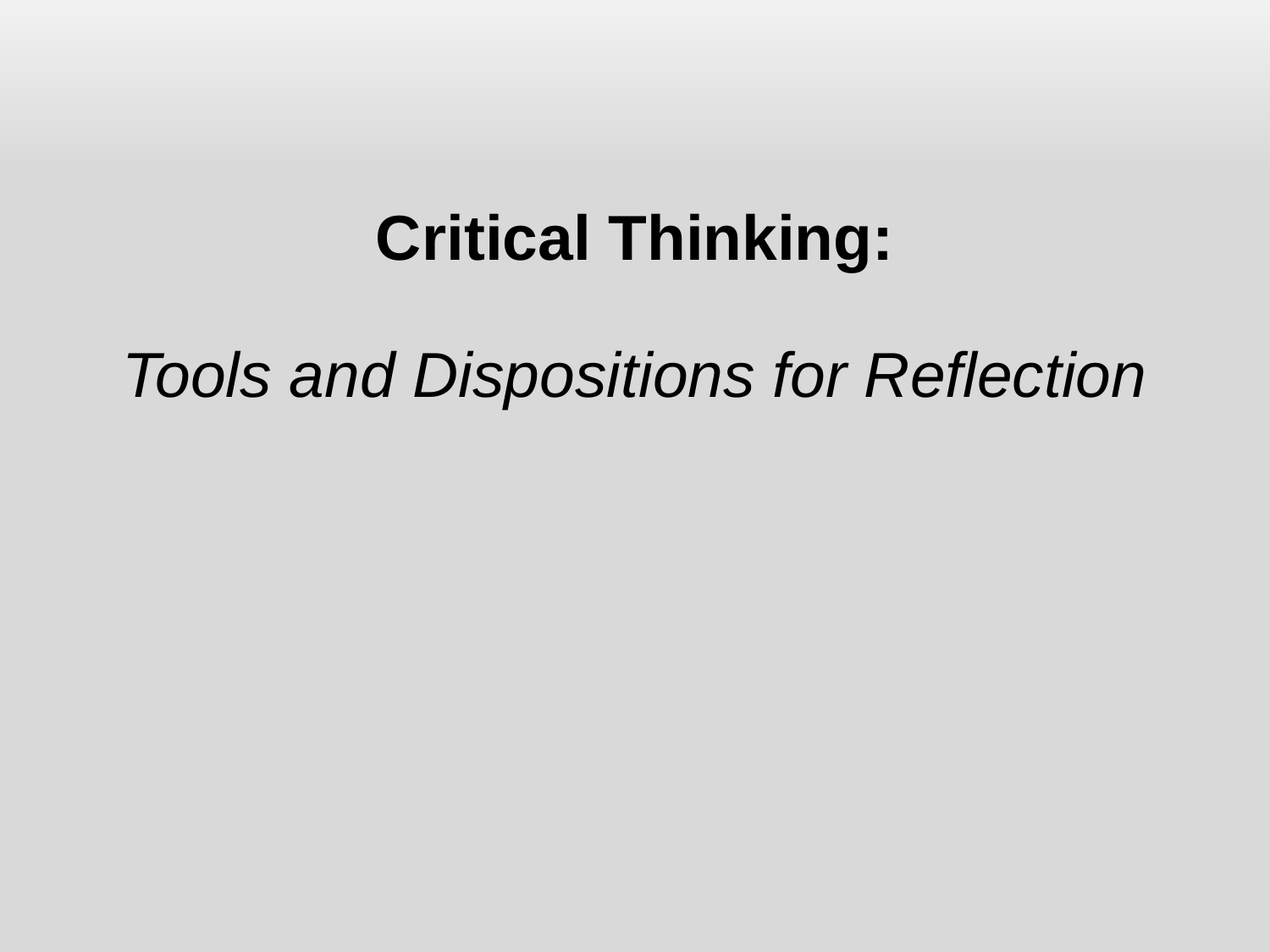

Critical Thinking:

Tools and Dispositions for Reflection